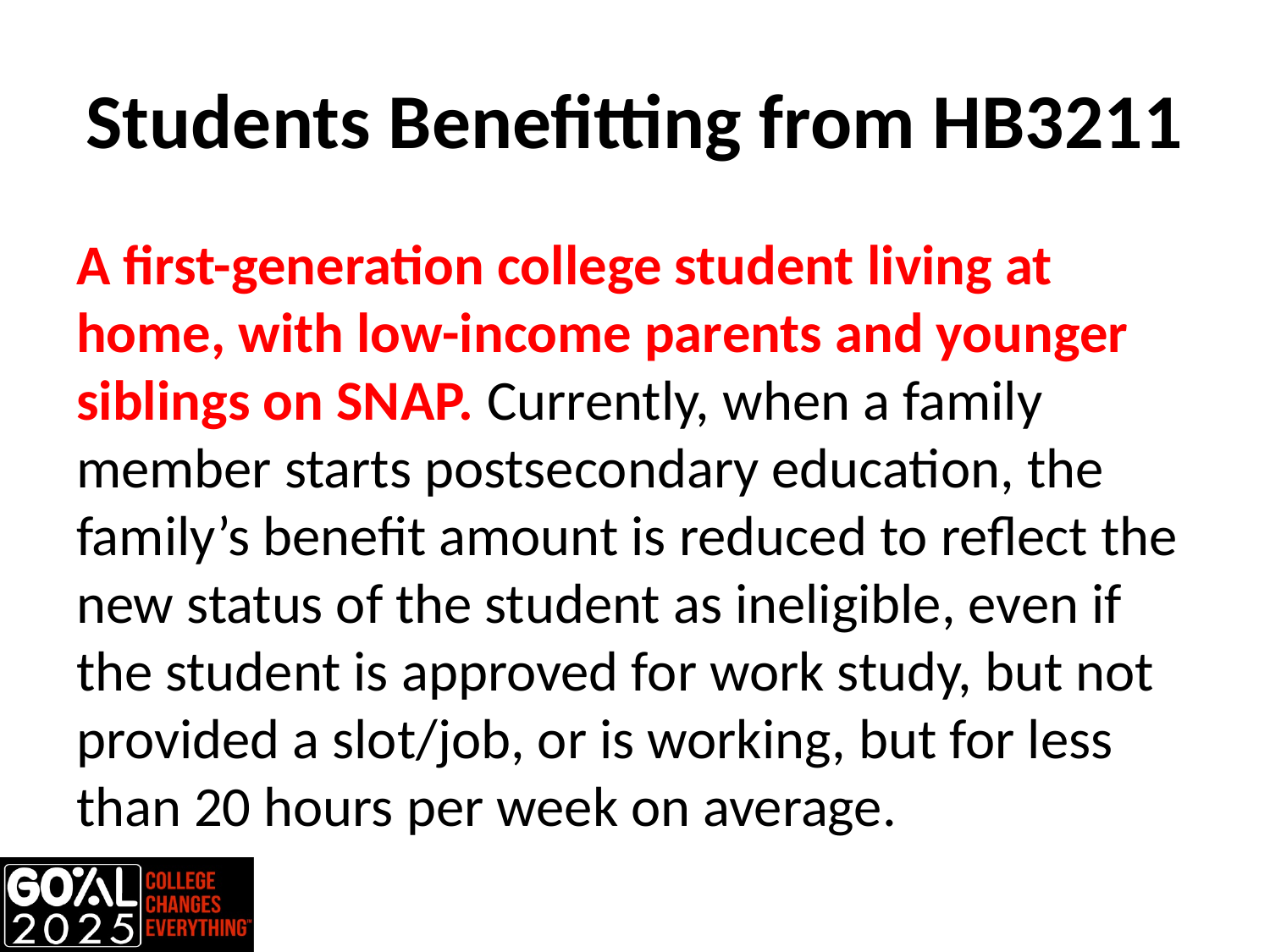

# Students Benefitting from HB3211
A first-generation college student living at home, with low-income parents and younger siblings on SNAP. Currently, when a family member starts postsecondary education, the family’s benefit amount is reduced to reflect the new status of the student as ineligible, even if the student is approved for work study, but not provided a slot/job, or is working, but for less than 20 hours per week on average.